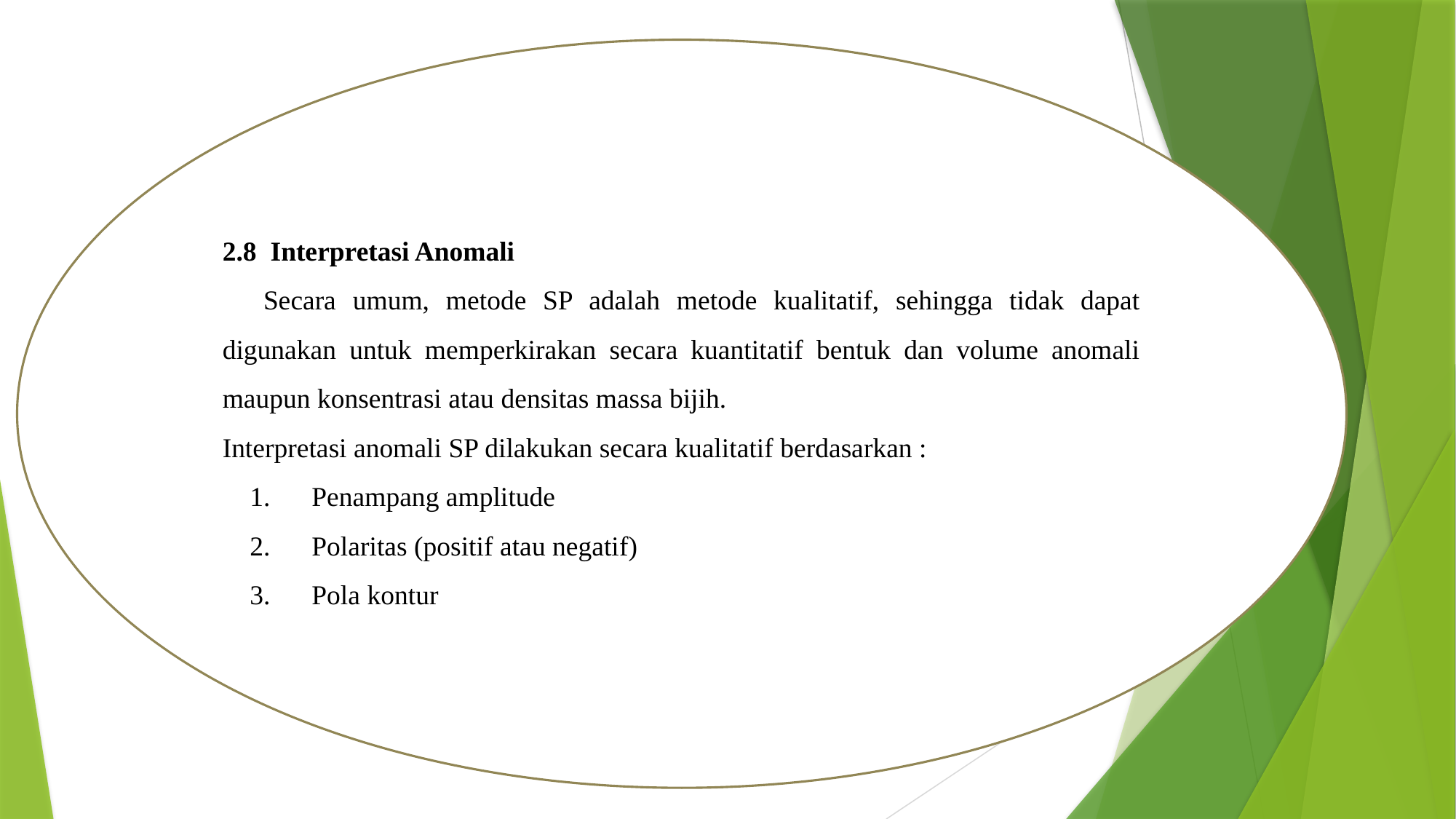

2.8  Interpretasi Anomali
 	Secara umum, metode SP adalah metode kualitatif, sehingga tidak dapat digunakan untuk memperkirakan secara kuantitatif bentuk dan volume anomali maupun konsentrasi atau densitas massa bijih.
Interpretasi anomali SP dilakukan secara kualitatif berdasarkan :
1.      Penampang amplitude
2.      Polaritas (positif atau negatif)
3.      Pola kontur